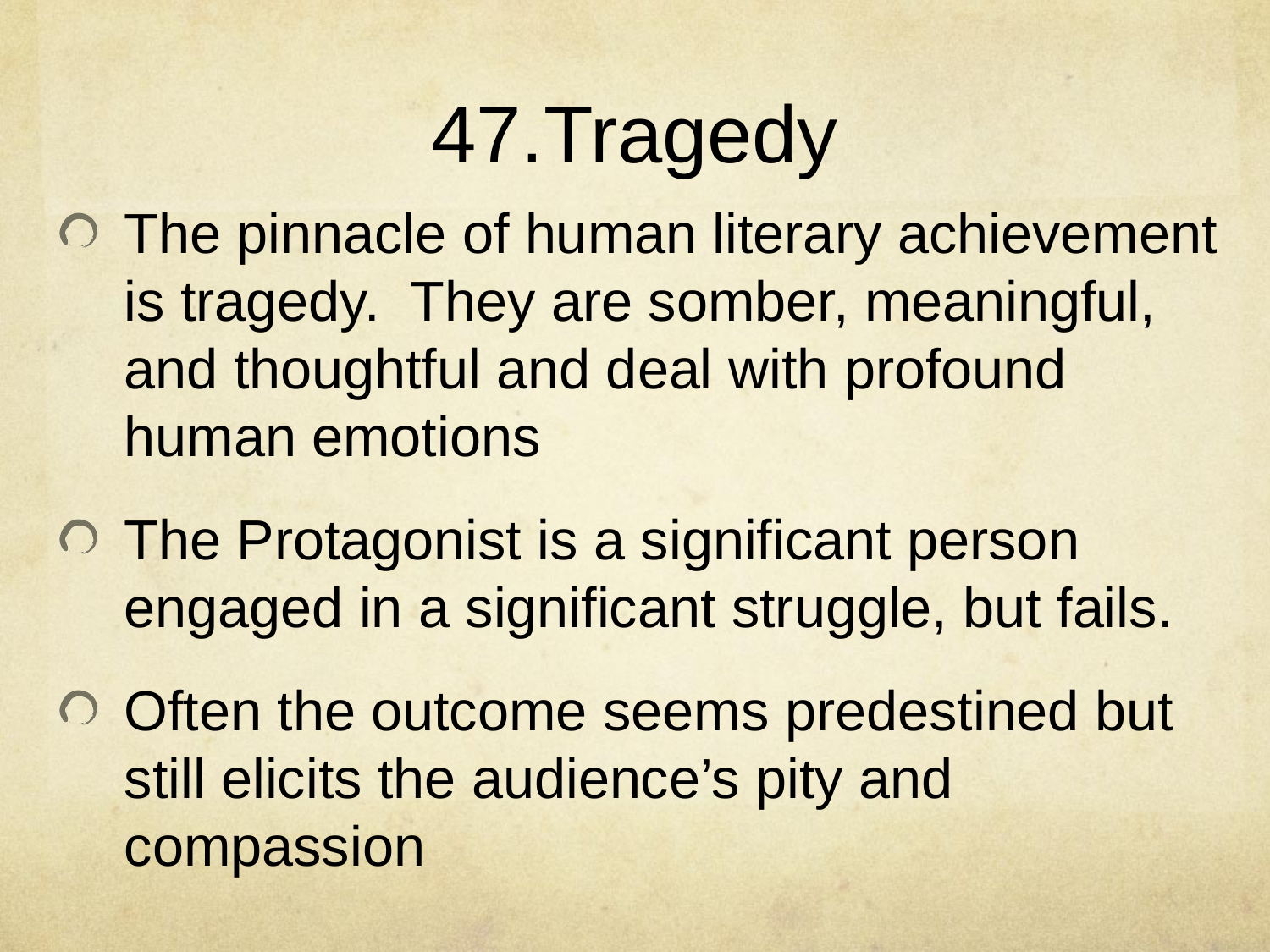

# 47.Tragedy
The pinnacle of human literary achievement is tragedy.  They are somber, meaningful, and thoughtful and deal with profound human emotions
The Protagonist is a significant person engaged in a significant struggle, but fails.
Often the outcome seems predestined but still elicits the audience’s pity and compassion